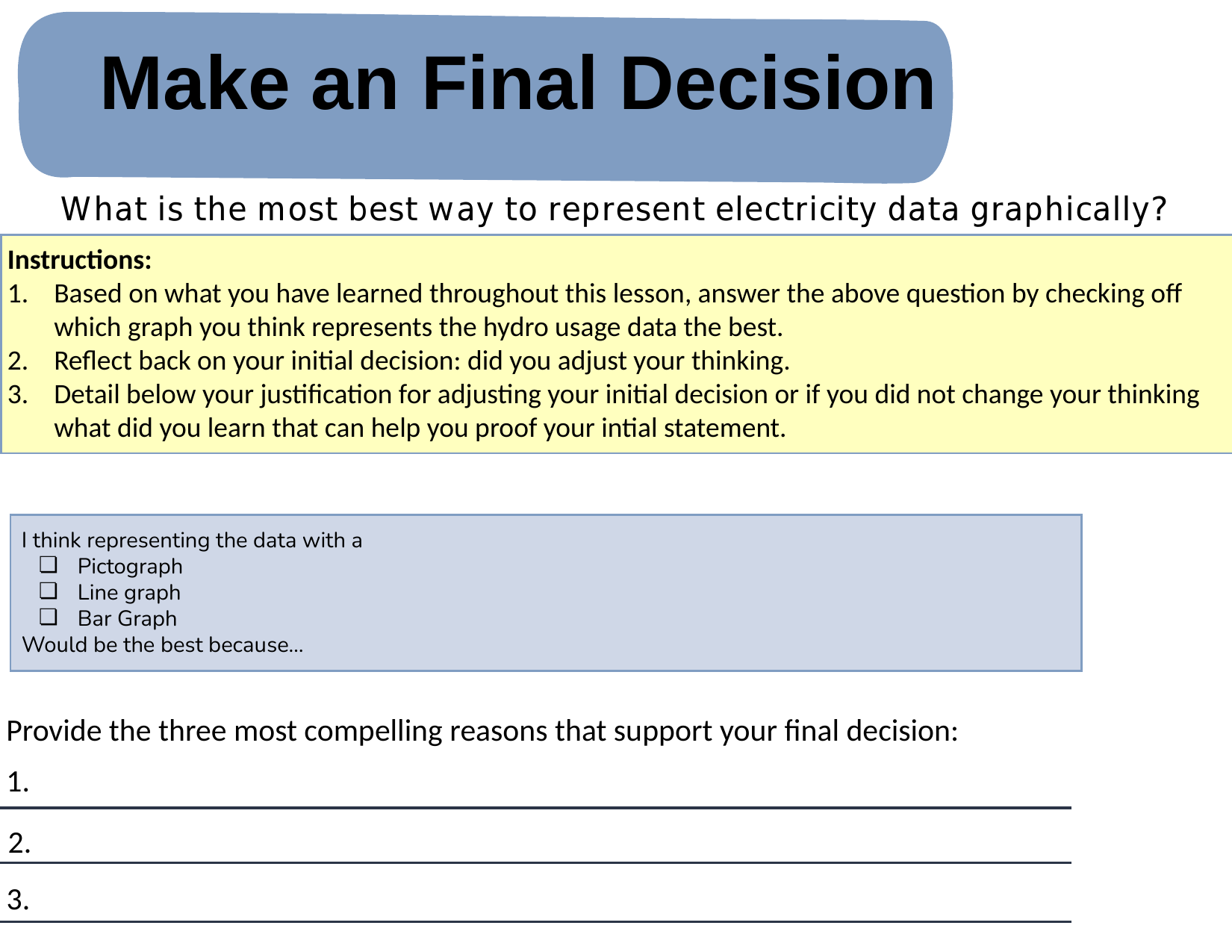

Make an Final Decision
What is the most best way to represent electricity data graphically?
Instructions:
Based on what you have learned throughout this lesson, answer the above question by checking off which graph you think represents the hydro usage data the best.
Reflect back on your initial decision: did you adjust your thinking.
Detail below your justification for adjusting your initial decision or if you did not change your thinking what did you learn that can help you proof your intial statement.
I think representing the data with a
Pictograph
Line graph
Bar Graph
Would be the best because…
Provide the three most compelling reasons that support your final decision:
1.
2.
3.